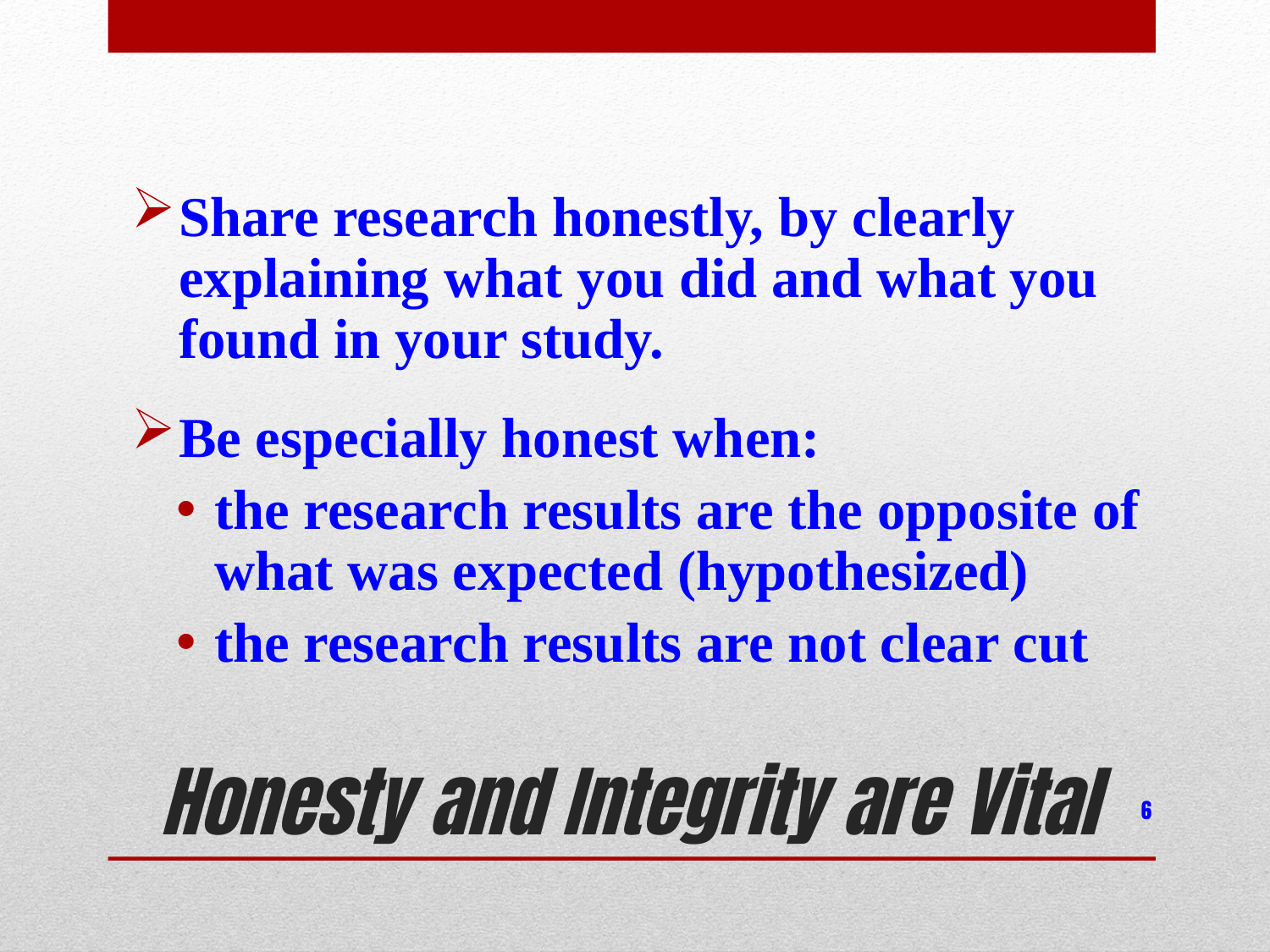

Share research honestly, by clearly explaining what you did and what you found in your study.

Be especially honest when:
the research results are the opposite of what was expected (hypothesized)
the research results are not clear cut

# Honesty and Integrity are Vital
6